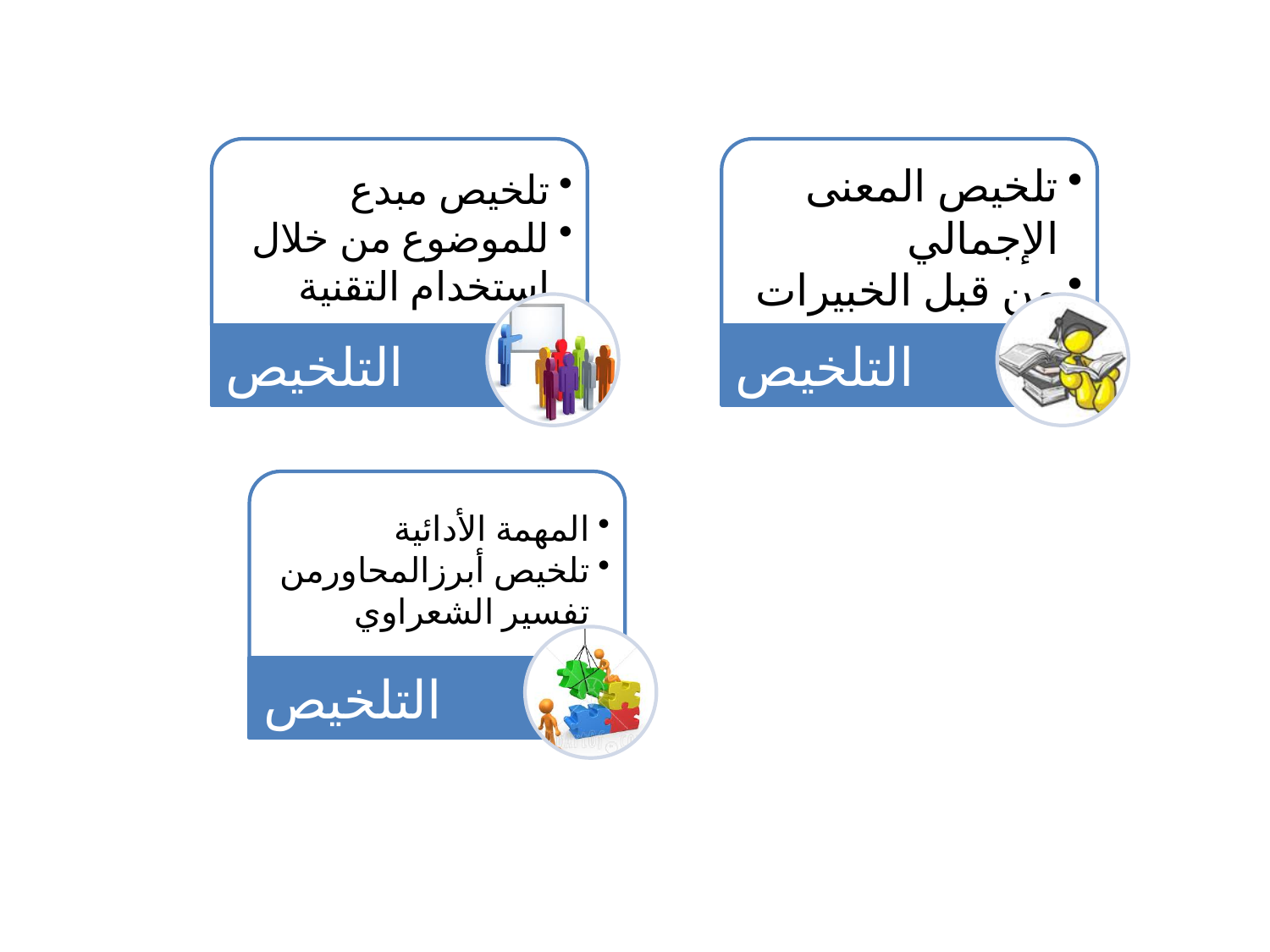

التلخيص
التلخيص
التلخيص
تلخيص أبرزالمحاورمن تفسير الشعراوي
من قبل الخبيرات
تلخيص مبدع